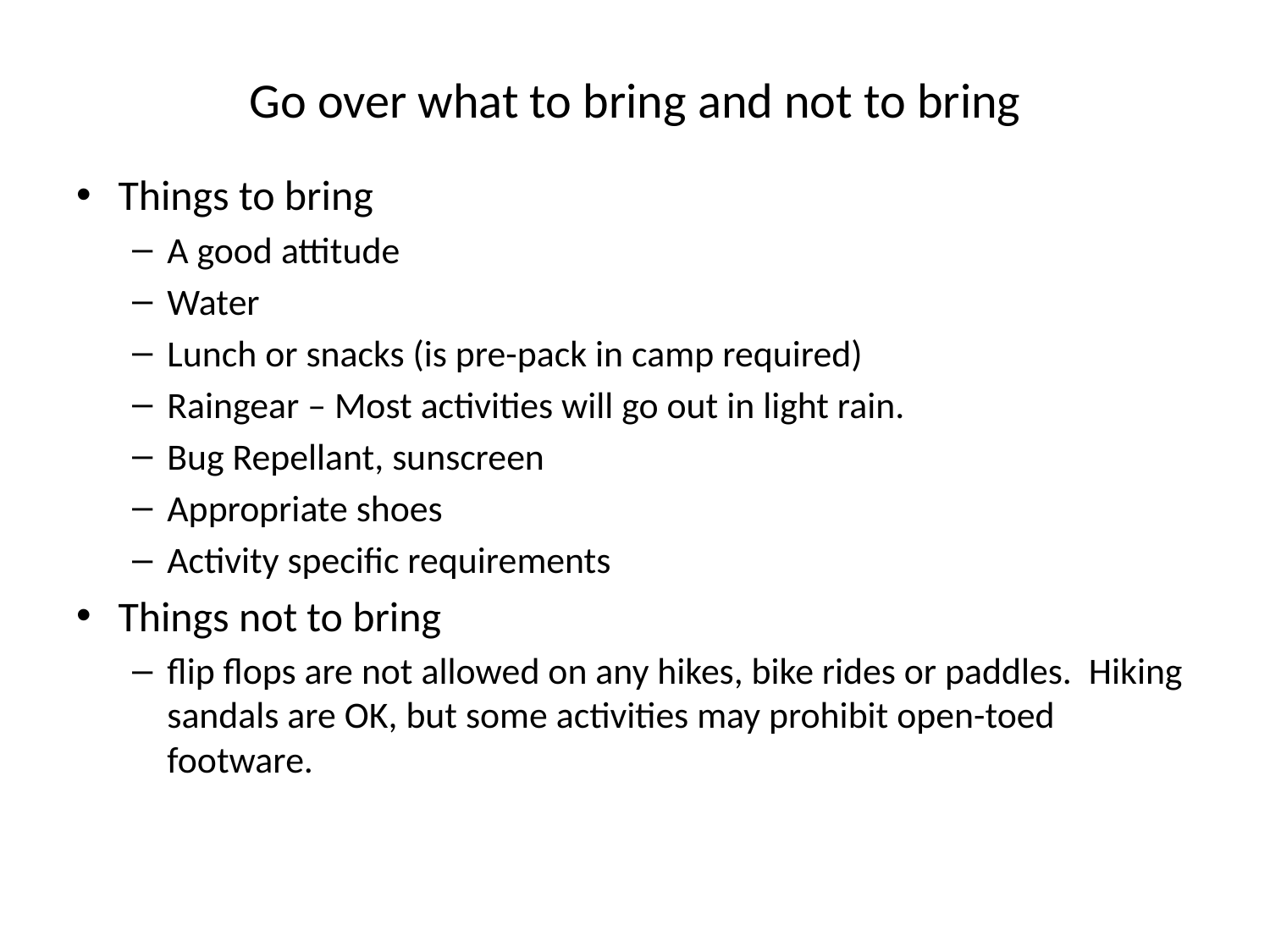

# Go over what to bring and not to bring
Things to bring
A good attitude
Water
Lunch or snacks (is pre-pack in camp required)
Raingear – Most activities will go out in light rain.
Bug Repellant, sunscreen
Appropriate shoes
Activity specific requirements
Things not to bring
flip flops are not allowed on any hikes, bike rides or paddles.  Hiking sandals are OK, but some activities may prohibit open-toed footware.